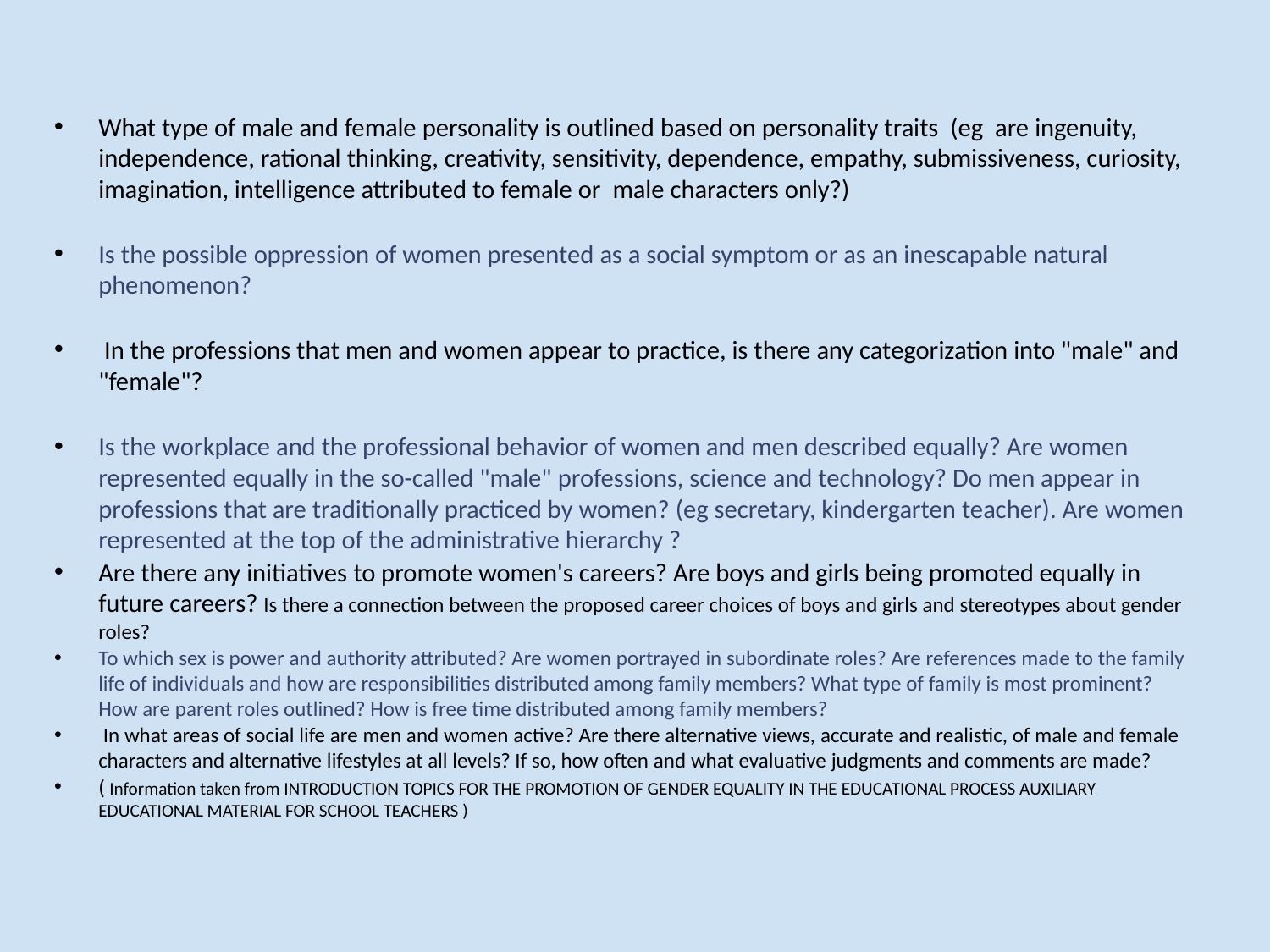

What type of male and female personality is outlined based on personality traits  (eg  are ingenuity, independence, rational thinking, creativity, sensitivity, dependence, empathy, submissiveness, curiosity, imagination, intelligence attributed to female or  male characters only?)

Is the possible oppression of women presented as a social symptom or as an inescapable natural phenomenon?

 In the professions that men and women appear to practice, is there any categorization into "male" and "female"?

Is the workplace and the professional behavior of women and men described equally? Are women represented equally in the so-called "male" professions, science and technology? Do men appear in professions that are traditionally practiced by women? (eg secretary, kindergarten teacher). Are women represented at the top of the administrative hierarchy ?
Are there any initiatives to promote women's careers? Are boys and girls being promoted equally in future careers? Is there a connection between the proposed career choices of boys and girls and stereotypes about gender roles?
To which sex is power and authority attributed? Are women portrayed in subordinate roles? Are references made to the family life of individuals and how are responsibilities distributed among family members? What type of family is most prominent? How are parent roles outlined? How is free time distributed among family members?
 In what areas of social life are men and women active? Are there alternative views, accurate and realistic, of male and female characters and alternative lifestyles at all levels? If so, how often and what evaluative judgments and comments are made?
( Information taken from INTRODUCTION TOPICS FOR THE PROMOTION OF GENDER EQUALITY IN THE EDUCATIONAL PROCESS AUXILIARY EDUCATIONAL MATERIAL FOR SCHOOL TEACHERS )